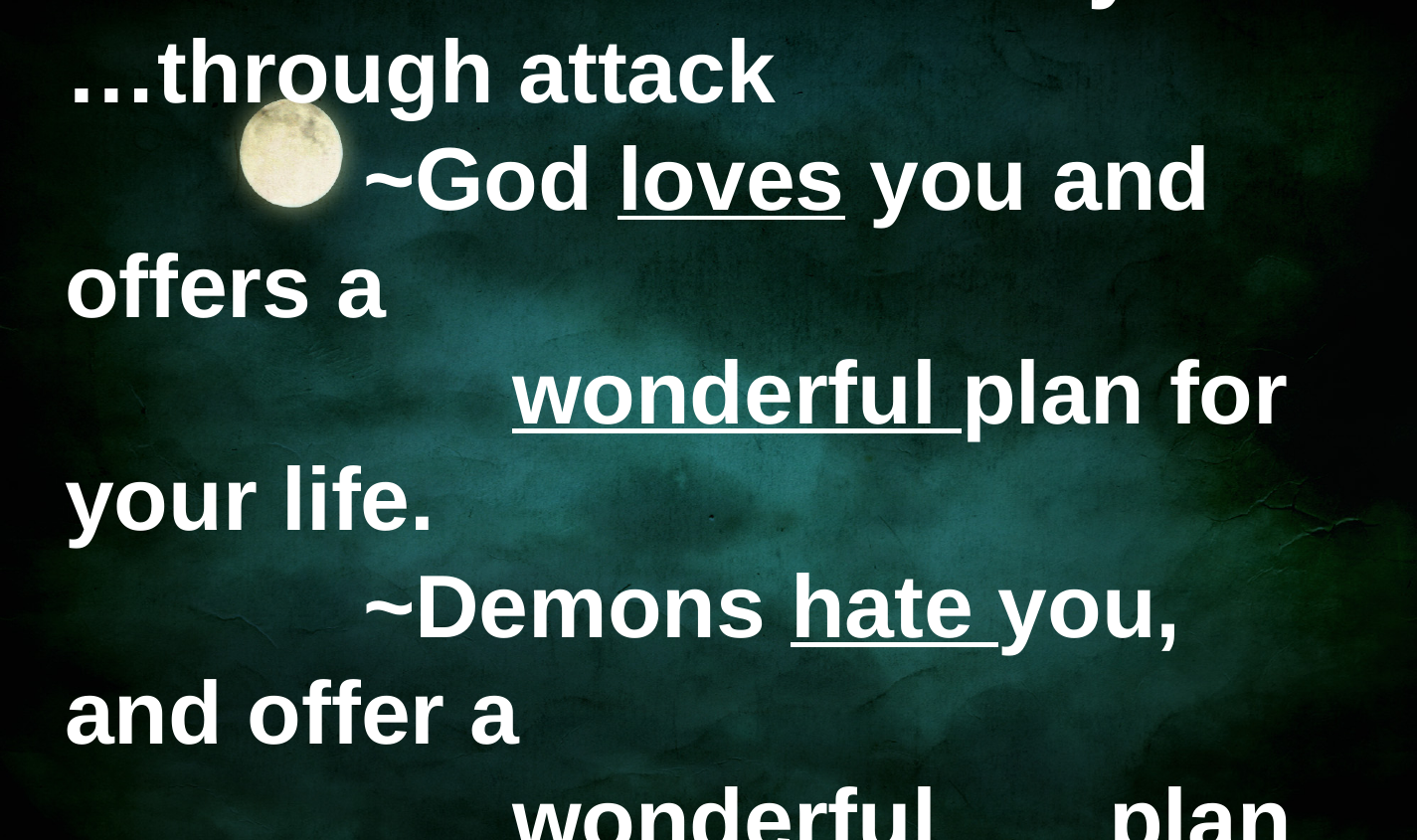

Demons work directly…
…through attack
		~God loves you and offers a
			wonderful plan for your life.
		~Demons hate you, and offer a
			wonderful 	plan for your life.